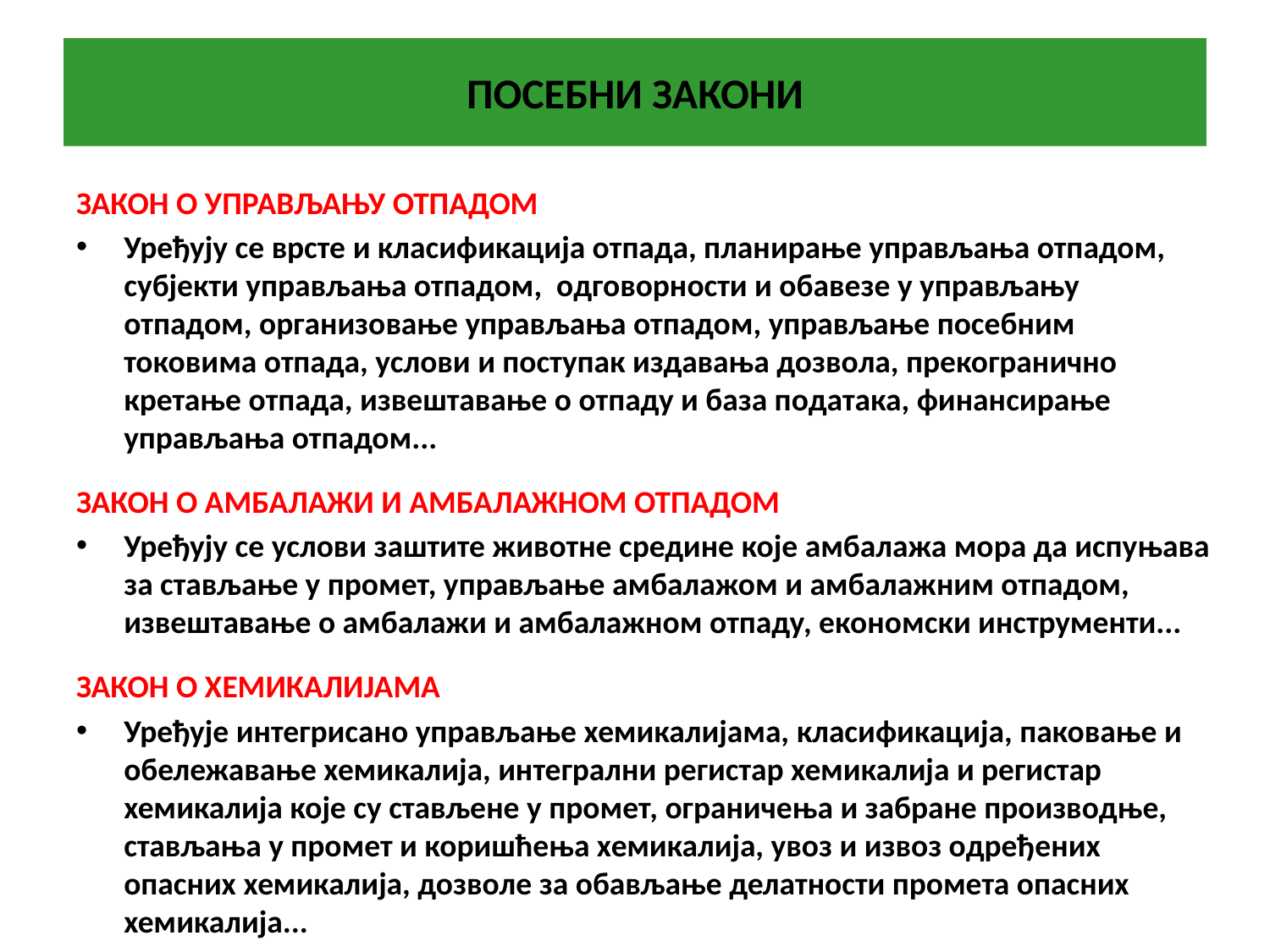

# ПОСЕБНИ ЗАКОНИ
ЗАКОН О УПРАВЉАЊУ ОТПАДОМ
Уређују се врсте и класификација отпада, планирање управљања отпадом, субјекти управљања отпадом,  одговорности и обавезе у управљању отпадом, организовање управљања отпадом, управљање посебним токовима отпада, услови и поступак издавања дозвола, прекогранично кретање отпада, извештавање о отпаду и база података, финансирање управљања отпадом...

ЗАКОН О АМБАЛАЖИ И АМБАЛАЖНОМ ОТПАДОМ
Уређују се услови заштите животне средине које амбалажа мора да испуњава за стављање у промет, управљање амбалажом и амбалажним отпадом, извештавање о амбалажи и амбалажном отпаду, економски инструменти...

ЗАКОН О ХЕМИКАЛИЈАМА
Уређује интегрисано управљање хемикалијама, класификација, паковање и обележавање хемикалија, интегрални регистар хемикалија и регистар хемикалија које су стављене у промет, ограничења и забране производње, стављања у промет и коришћења хемикалија, увоз и извоз одређених опасних хемикалија, дозволе за обављање делатности промета опасних хемикалија...